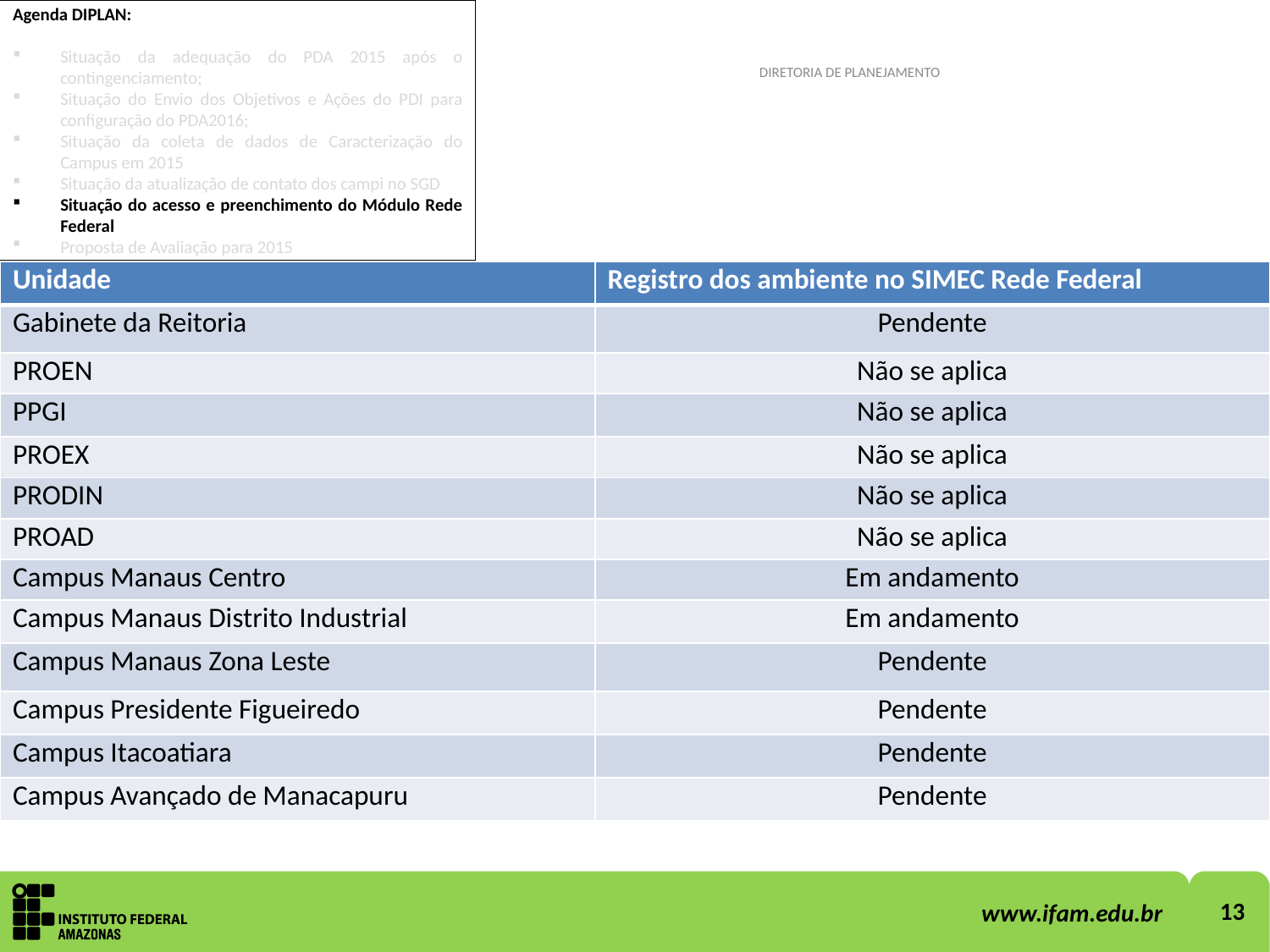

Agenda DIPLAN:

Situação da adequação do PDA 2015 após o contingenciamento;
Situação do Envio dos Objetivos e Ações do PDI para configuração do PDA2016;
Situação da coleta de dados de Caracterização do Campus em 2015
Situação da atualização de contato dos campi no SGD
Situação do acesso e preenchimento do Módulo Rede Federal
Proposta de Avaliação para 2015

DIRETORIA DE PLANEJAMENTO

| Unidade | Registro dos ambiente no SIMEC Rede Federal |
| --- | --- |
| Gabinete da Reitoria | Pendente |
| PROEN | Não se aplica |
| PPGI | Não se aplica |
| PROEX | Não se aplica |
| PRODIN | Não se aplica |
| PROAD | Não se aplica |
| Campus Manaus Centro | Em andamento |
| Campus Manaus Distrito Industrial | Em andamento |
| Campus Manaus Zona Leste | Pendente |
| Campus Presidente Figueiredo | Pendente |
| Campus Itacoatiara | Pendente |
| Campus Avançado de Manacapuru | Pendente |

13
www.ifam.edu.br